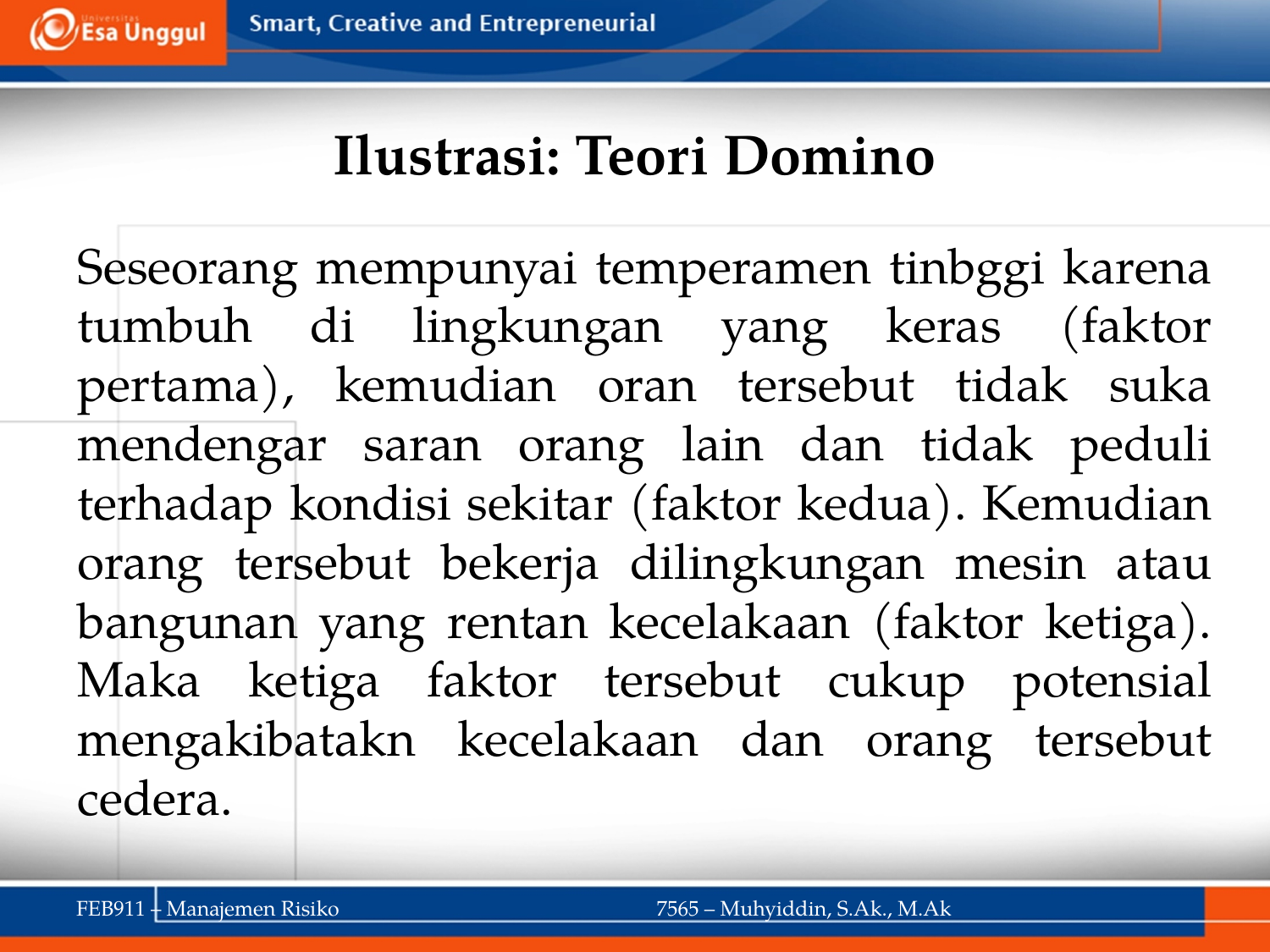

# Ilustrasi: Teori Domino
Seseorang mempunyai temperamen tinbggi karena tumbuh di lingkungan yang keras (faktor pertama), kemudian oran tersebut tidak suka mendengar saran orang lain dan tidak peduli terhadap kondisi sekitar (faktor kedua). Kemudian orang tersebut bekerja dilingkungan mesin atau bangunan yang rentan kecelakaan (faktor ketiga). Maka ketiga faktor tersebut cukup potensial mengakibatakn kecelakaan dan orang tersebut cedera.
FEB911 – Manajemen Risiko
7565 – Muhyiddin, S.Ak., M.Ak